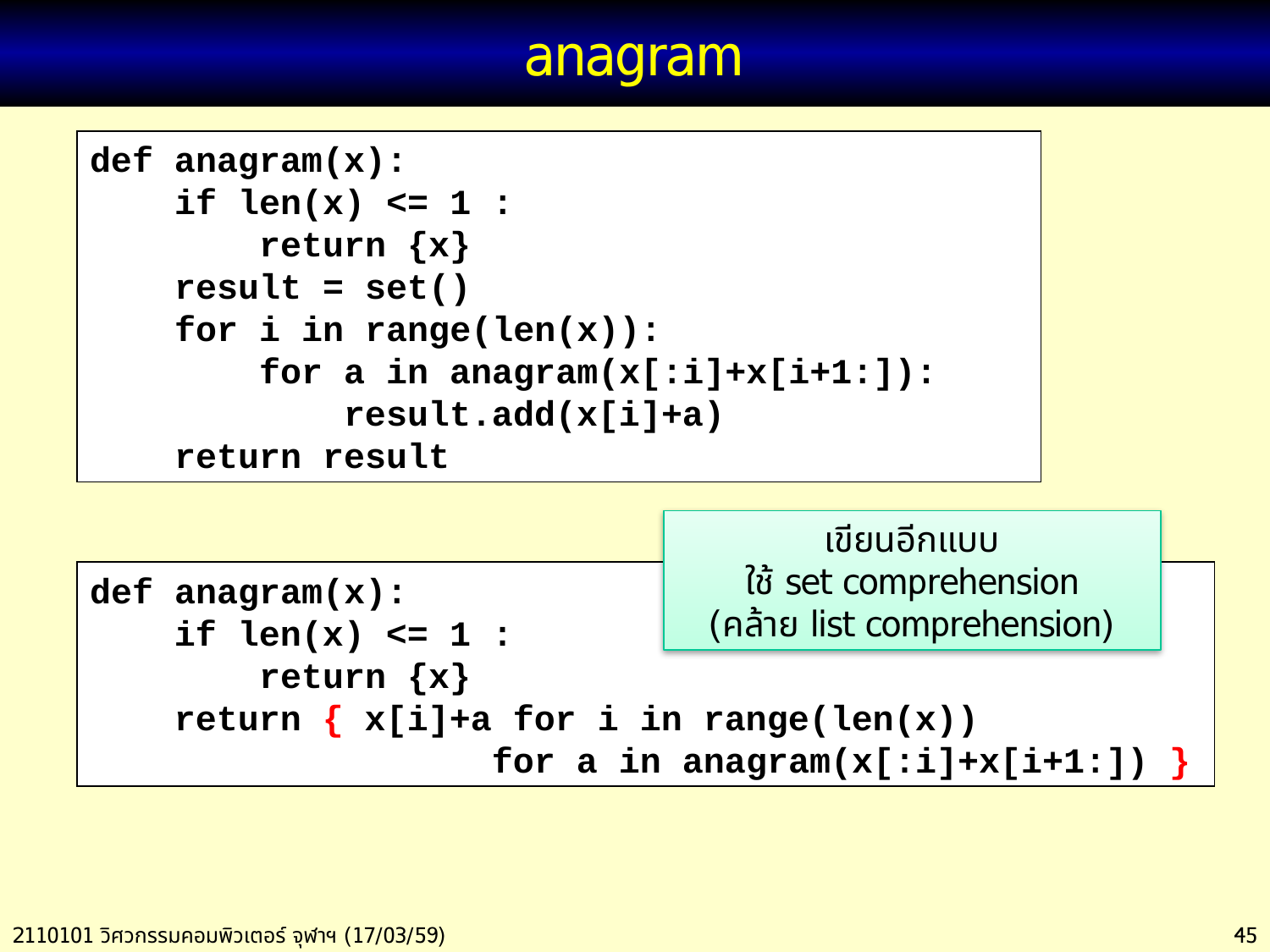

# anagram
def anagram(x):
    if len(x) <= 1 :
        return {x}
    result = set()
    for i in range(len(x)):
        for a in anagram(x[:i]+x[i+1:]):
            result.add(x[i]+a)
    return result
เขียนอีกแบบ
ใช้ set comprehension
(คล้าย list comprehension)
def anagram(x):
    if len(x) <= 1 :
        return {x}
    return { x[i]+a for i in range(len(x))
                   for a in anagram(x[:i]+x[i+1:]) }